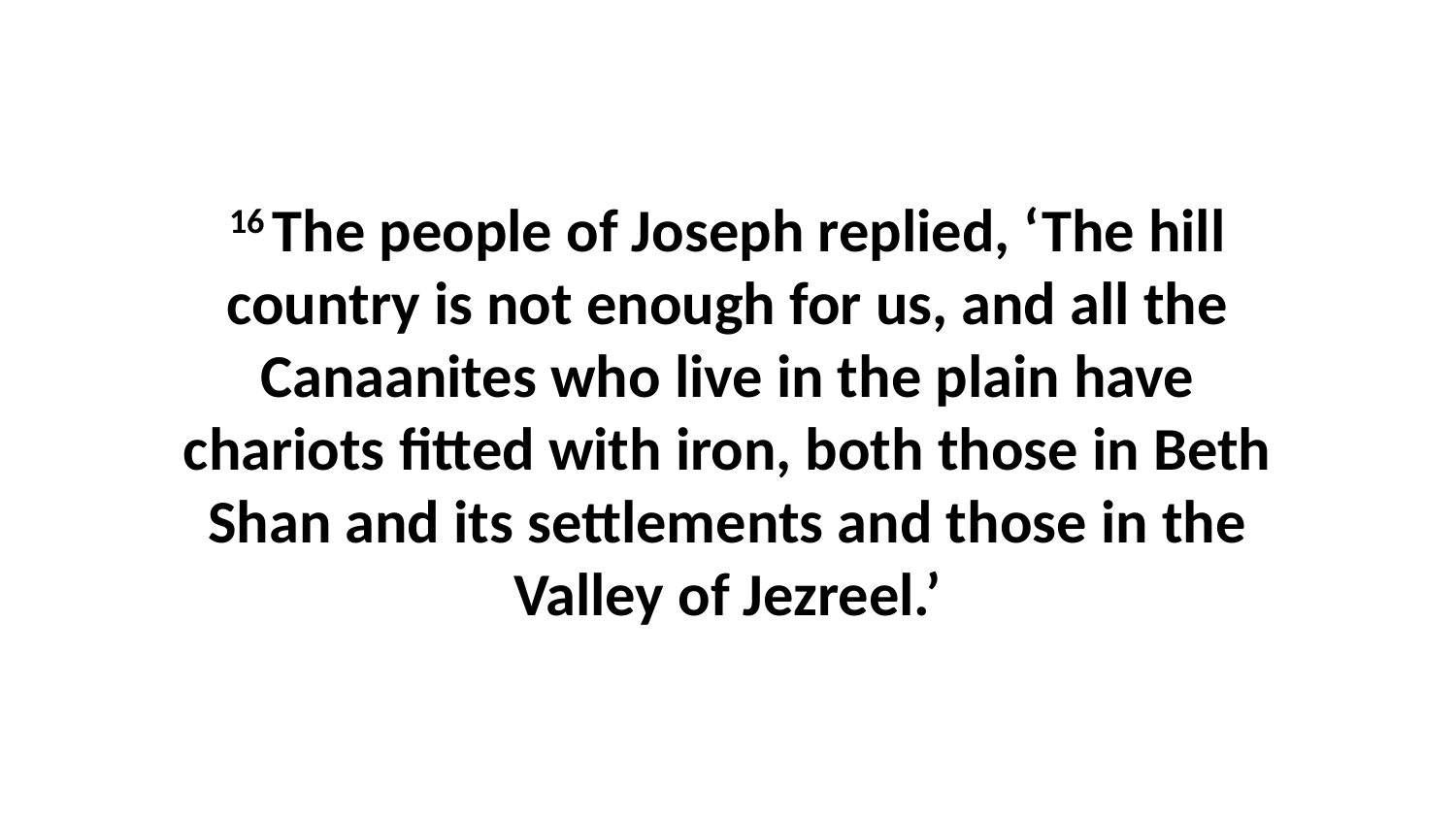

16 The people of Joseph replied, ‘The hill country is not enough for us, and all the Canaanites who live in the plain have chariots fitted with iron, both those in Beth Shan and its settlements and those in the Valley of Jezreel.’